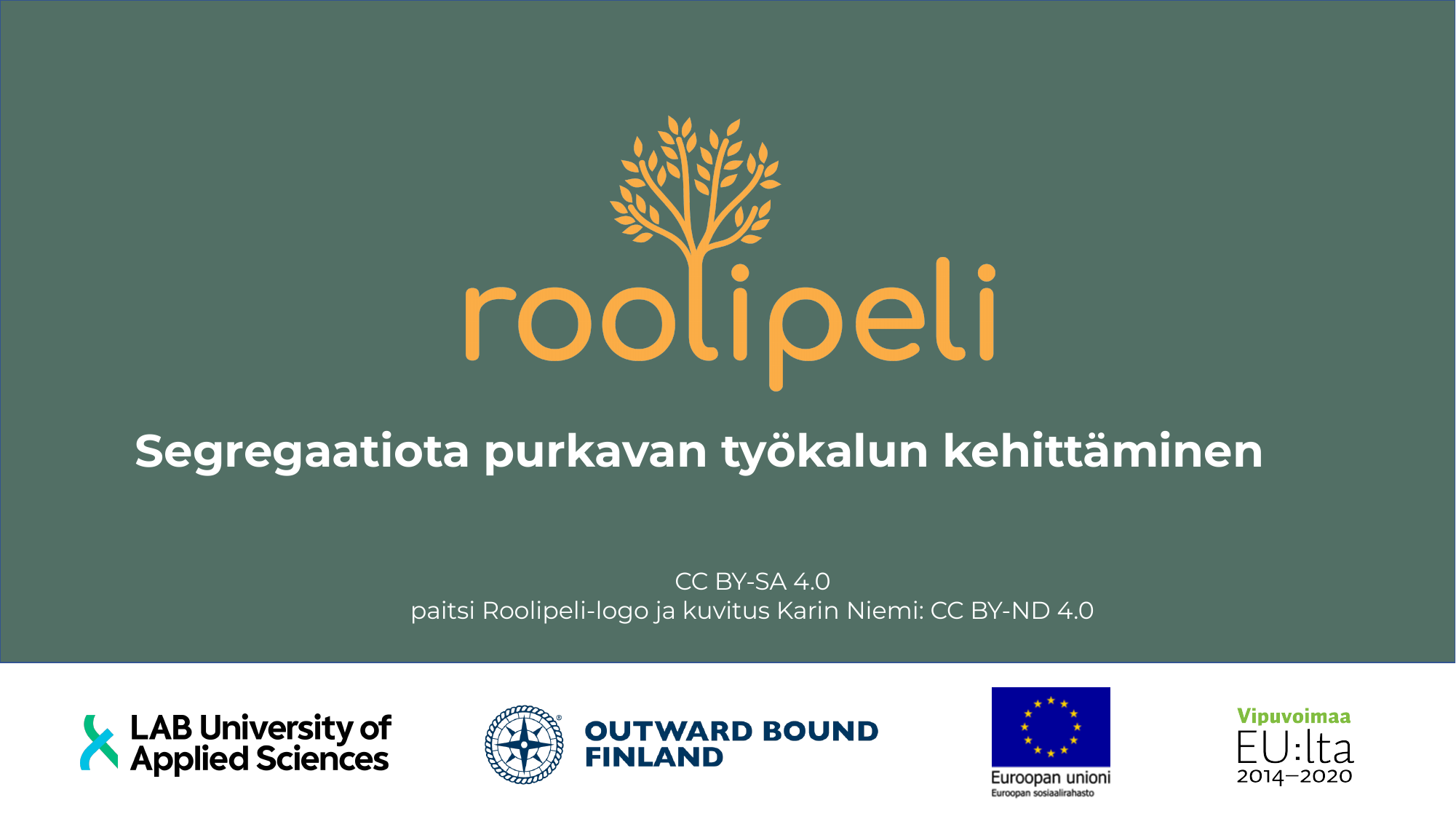

Segregaatiota purkavan työkalun kehittäminen

CC BY-SA 4.0
paitsi Roolipeli-logo ja kuvitus Karin Niemi: CC BY-ND 4.0